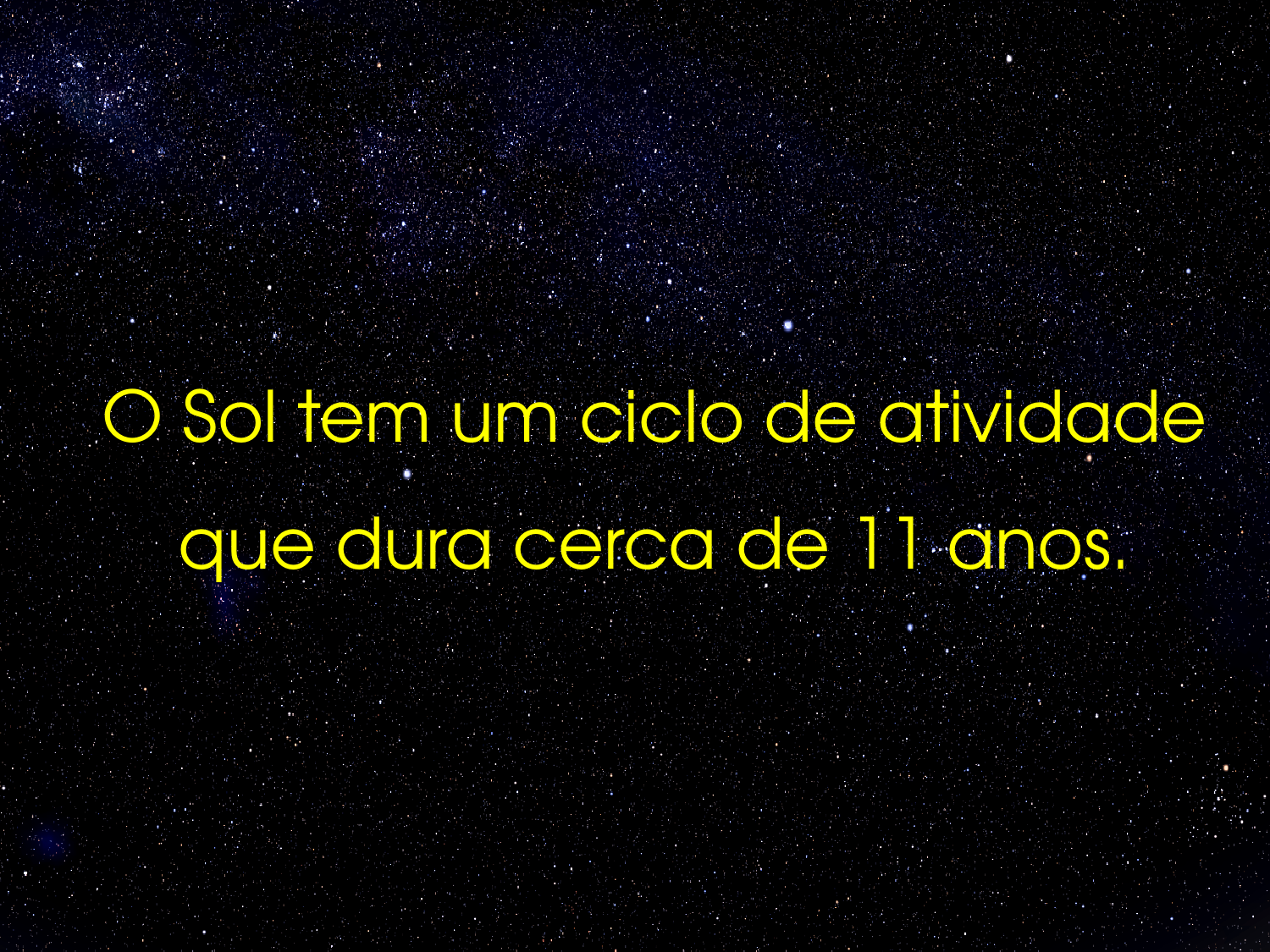

# O Sol tem um ciclo de atividade que dura cerca de 11 anos.